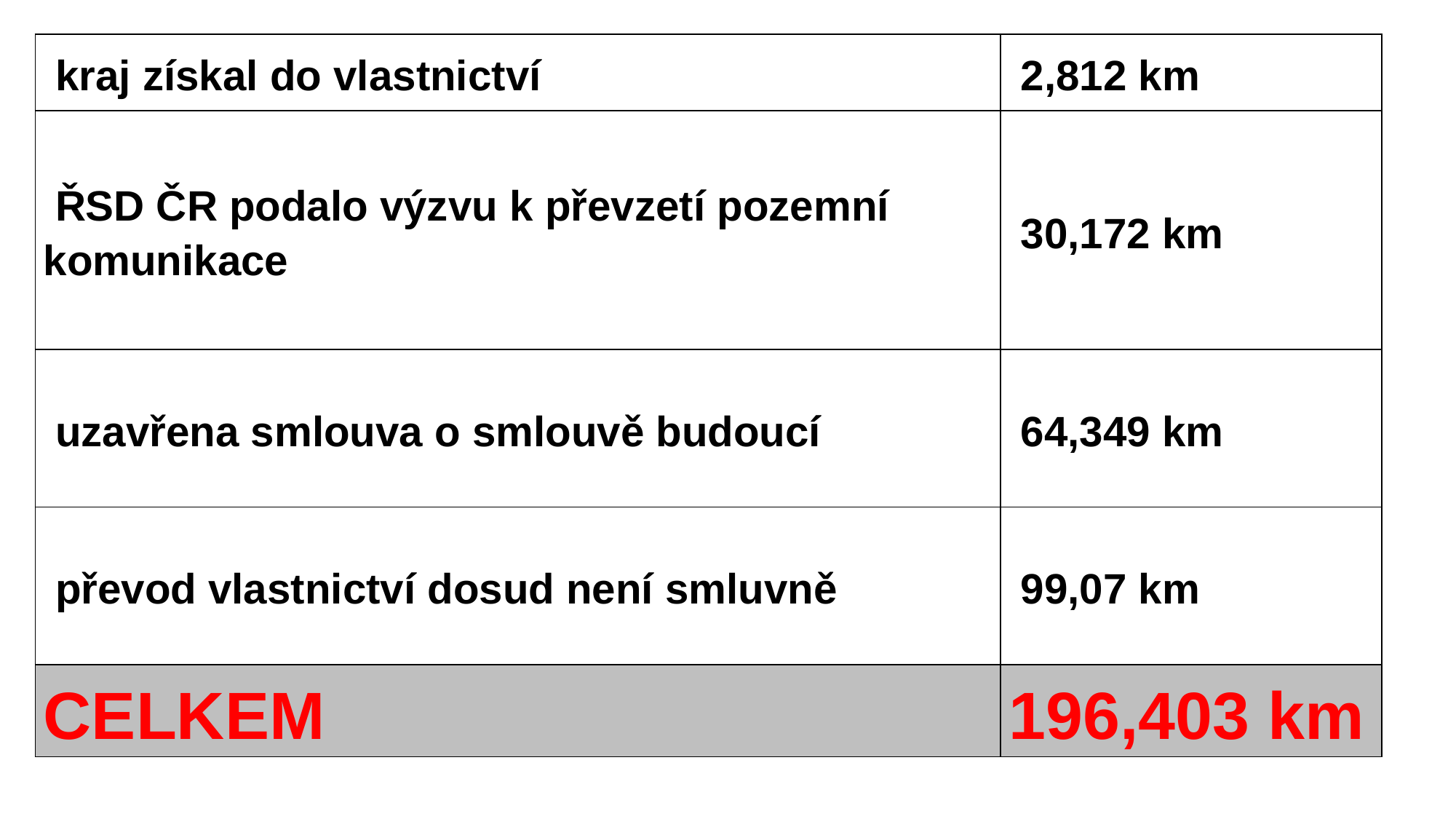

| kraj získal do vlastnictví | 2,812 km |
| --- | --- |
| ŘSD ČR podalo výzvu k převzetí pozemní komunikace | 30,172 km |
| uzavřena smlouva o smlouvě budoucí | 64,349 km |
| převod vlastnictví dosud není smluvně | 99,07 km |
| CELKEM | 196,403 km |
#